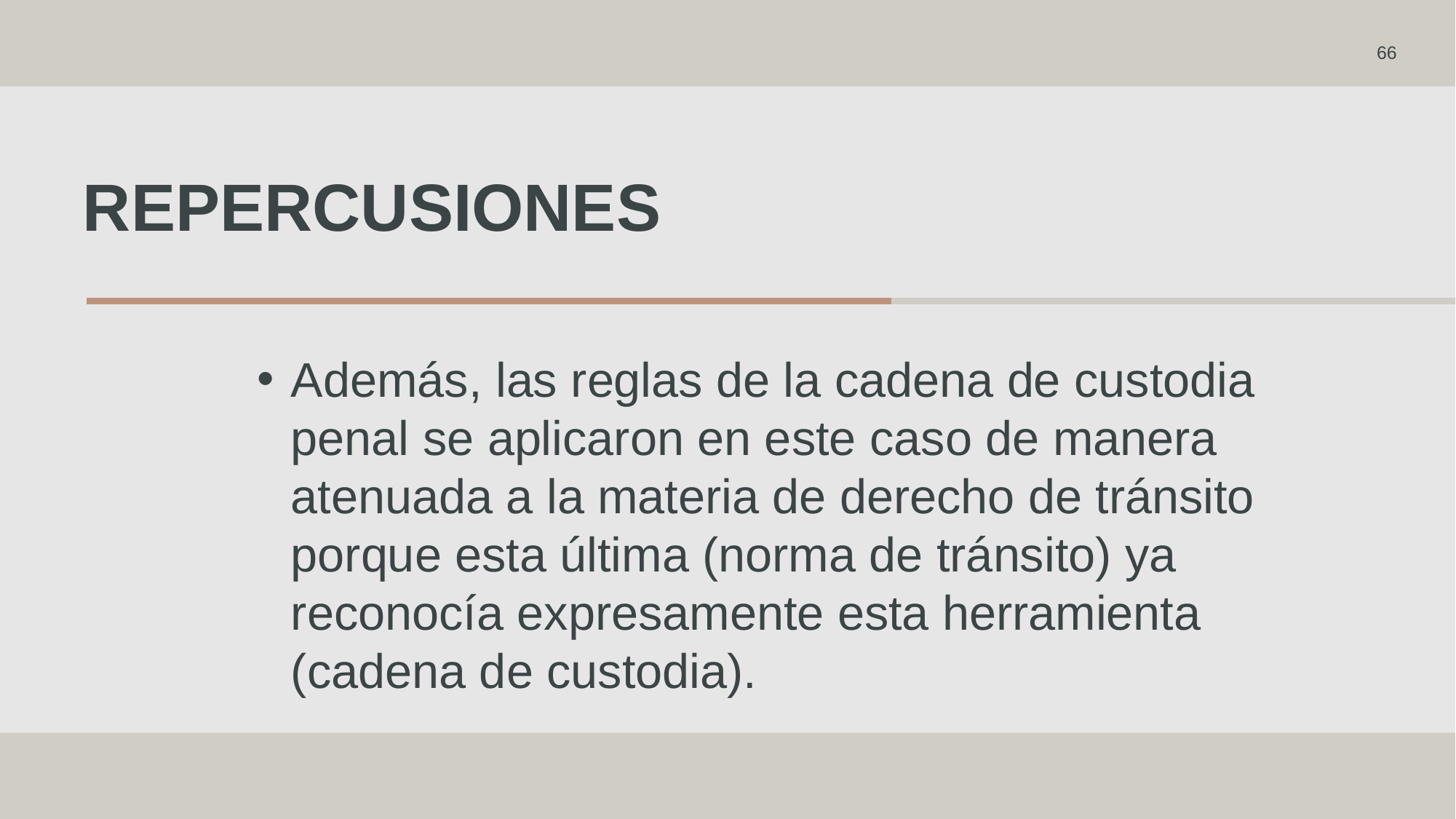

66
# repercusiones
Además, las reglas de la cadena de custodia penal se aplicaron en este caso de manera atenuada a la materia de derecho de tránsito porque esta última (norma de tránsito) ya reconocía expresamente esta herramienta (cadena de custodia).